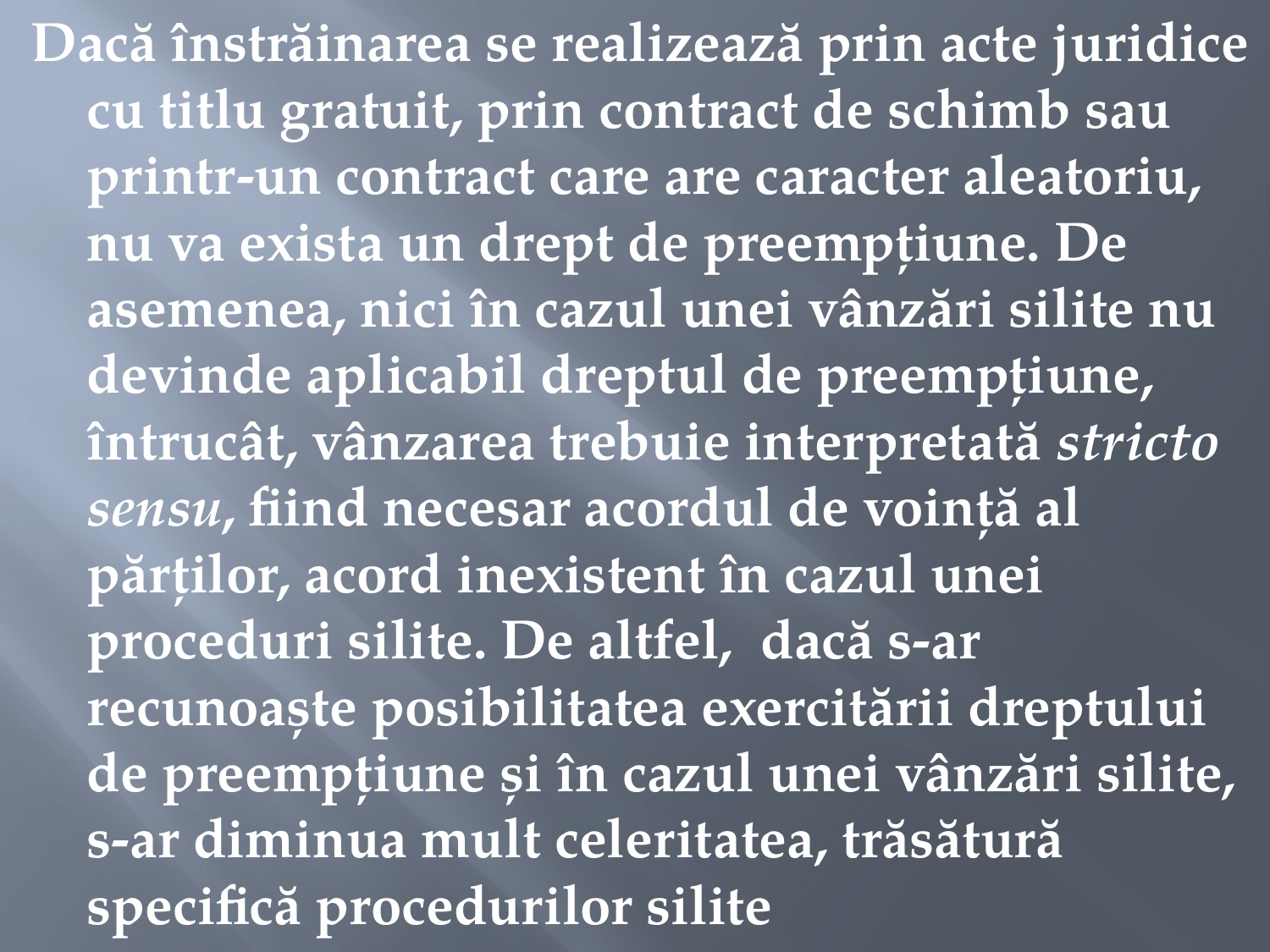

Dacă înstrăinarea se realizează prin acte juridice cu titlu gratuit, prin contract de schimb sau  printr-un contract care are caracter aleatoriu, nu va exista un drept de preempțiune. De asemenea, nici în cazul unei vânzări silite nu devinde aplicabil dreptul de preempțiune, întrucât, vânzarea trebuie interpretată stricto sensu, fiind necesar acordul de voință al părților, acord inexistent în cazul unei proceduri silite. De altfel,  dacă s-ar recunoaște posibilitatea exercitării dreptului de preempțiune și în cazul unei vânzări silite, s-ar diminua mult celeritatea, trăsătură specifică procedurilor silite

#